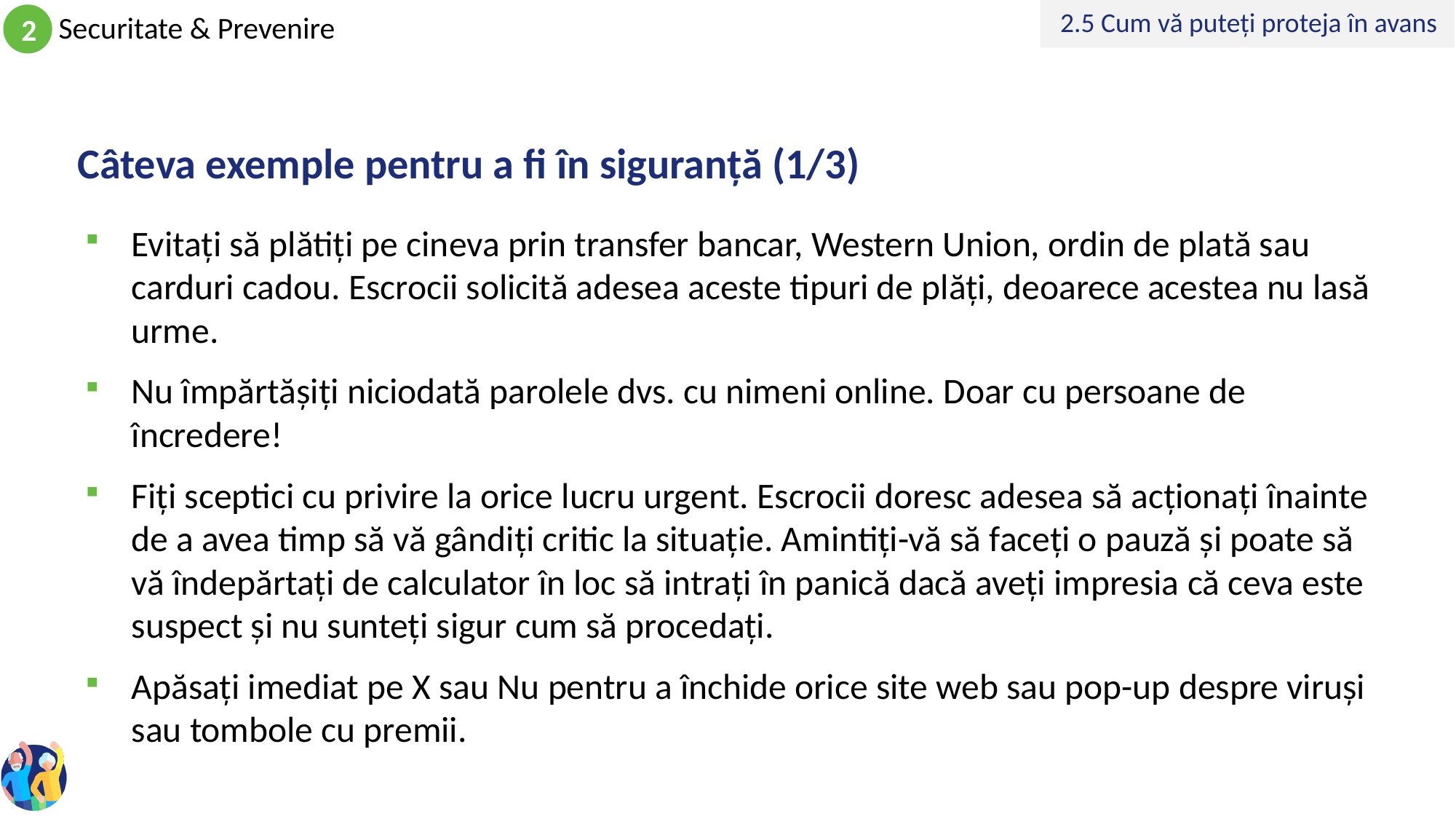

2.5 Cum vă puteți proteja în avans
# Câteva exemple pentru a fi în siguranță (1/3)
Evitați să plătiți pe cineva prin transfer bancar, Western Union, ordin de plată sau carduri cadou. Escrocii solicită adesea aceste tipuri de plăți, deoarece acestea nu lasă urme.
Nu împărtășiți niciodată parolele dvs. cu nimeni online. Doar cu persoane de încredere!
Fiți sceptici cu privire la orice lucru urgent. Escrocii doresc adesea să acționați înainte de a avea timp să vă gândiți critic la situație. Amintiți-vă să faceți o pauză și poate să vă îndepărtați de calculator în loc să intrați în panică dacă aveți impresia că ceva este suspect și nu sunteți sigur cum să procedați.
Apăsați imediat pe X sau Nu pentru a închide orice site web sau pop-up despre viruși sau tombole cu premii.